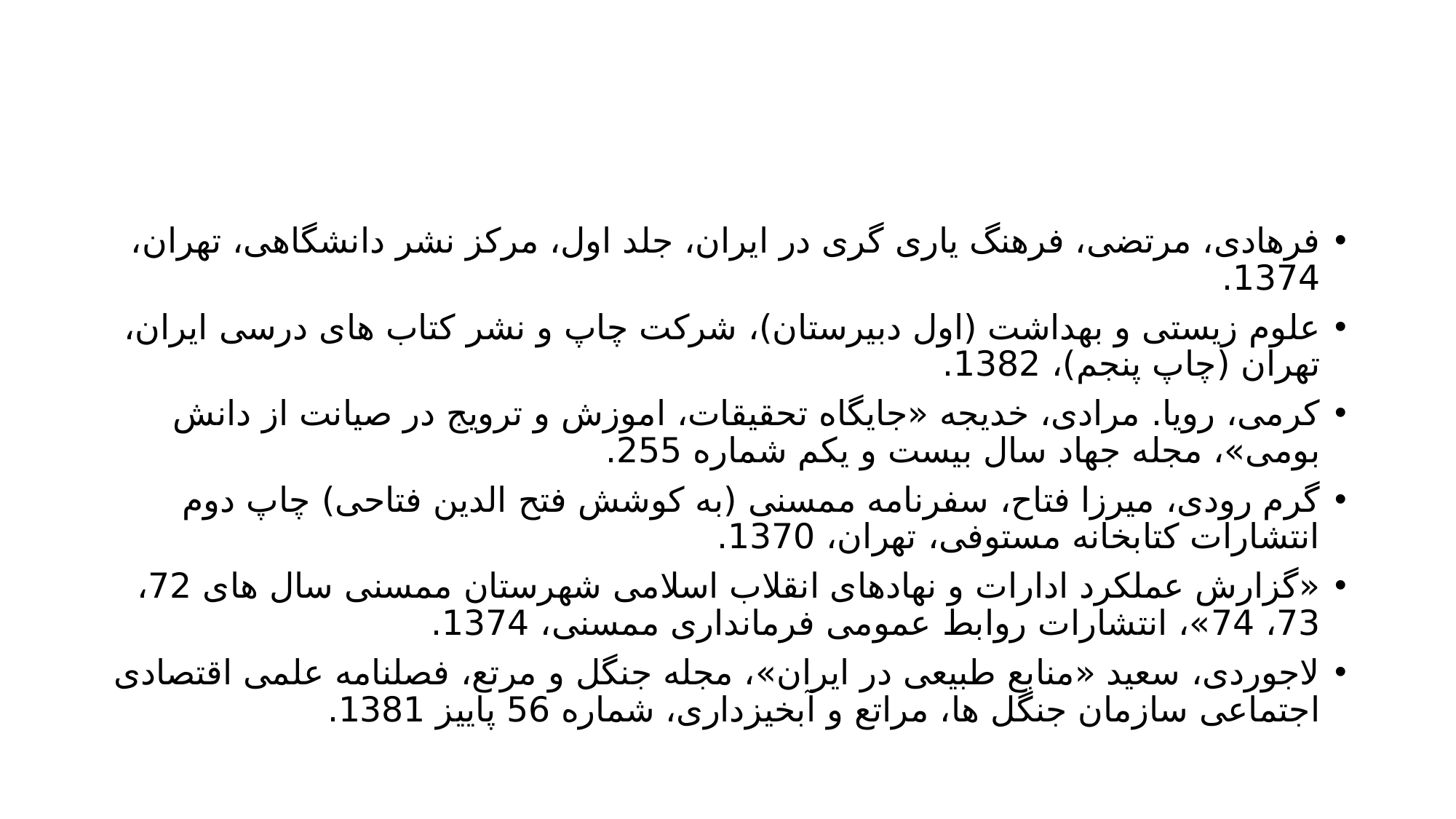

#
فرهادی، مرتضی، فرهنگ یاری گری در ایران، جلد اول، مرکز نشر دانشگاهی، تهران، 1374.
علوم زیستی و بهداشت (اول دبیرستان)، شرکت چاپ و نشر کتاب های درسی ایران، تهران (چاپ پنجم)، 1382.
کرمی، رویا. مرادی، خدیجه «جایگاه تحقیقات، اموزش و ترویج در صیانت از دانش بومی»، مجله جهاد سال بیست و یکم شماره 255.
گرم رودی، میرزا فتاح، سفرنامه ممسنی (به کوشش فتح الدین فتاحی) چاپ دوم انتشارات کتابخانه مستوفی، تهران، 1370.
«گزارش عملکرد ادارات و نهادهای انقلاب اسلامی شهرستان ممسنی سال های 72، 73، 74»، انتشارات روابط عمومی فرمانداری ممسنی، 1374.
لاجوردی، سعید «منابع طبیعی در ایران»، مجله جنگل و مرتع، فصلنامه علمی اقتصادی اجتماعی سازمان جنگل ها، مراتع و آبخیزداری، شماره 56 پاییز 1381.